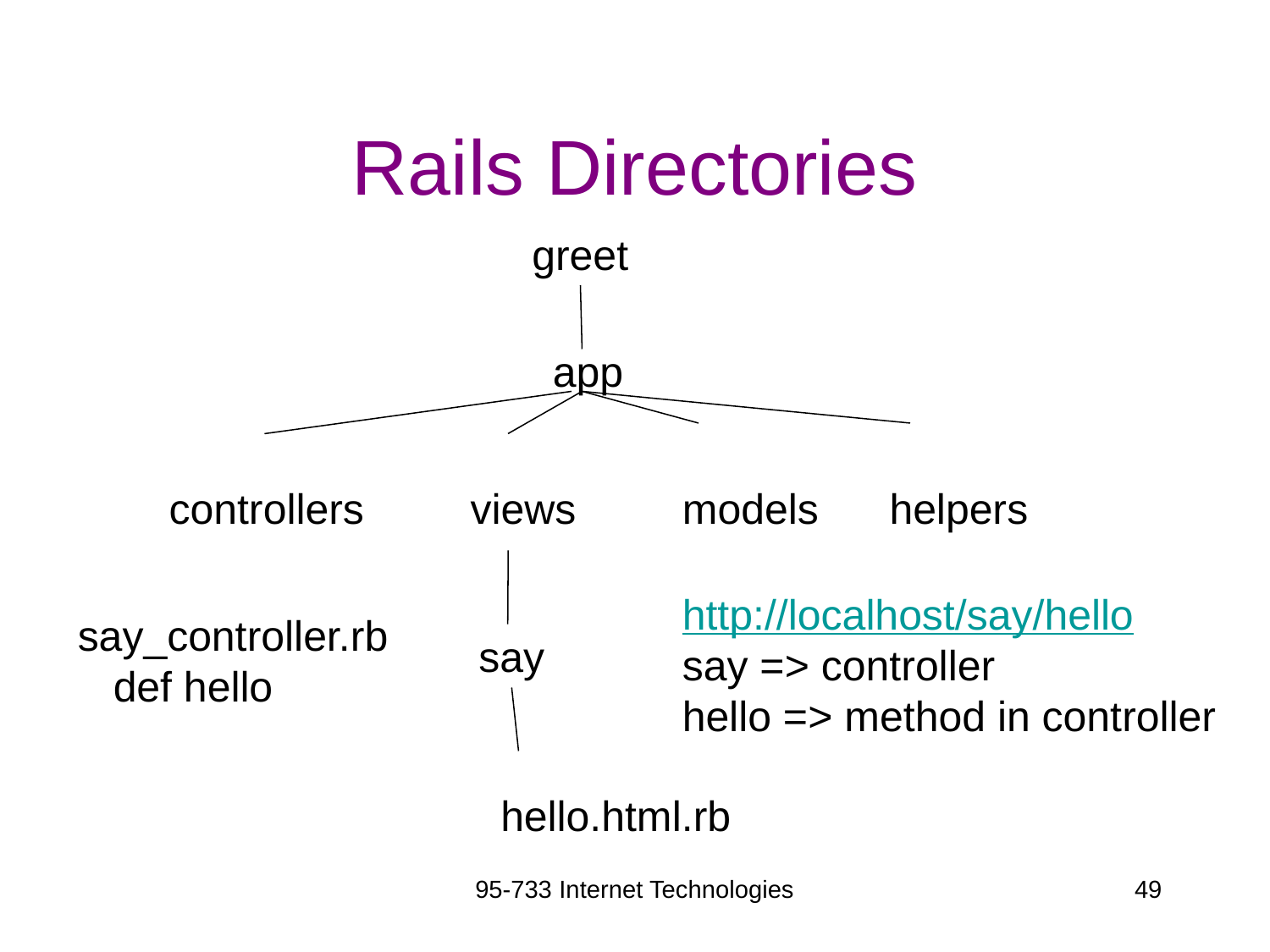

# Rails Directories
greet
app
controllers         views         models      helpers
http://localhost/say/hello
say => controller
hello => method in controller
say_controller.rb
   def hello
say
hello.html.rb
95-733 Internet Technologies
49